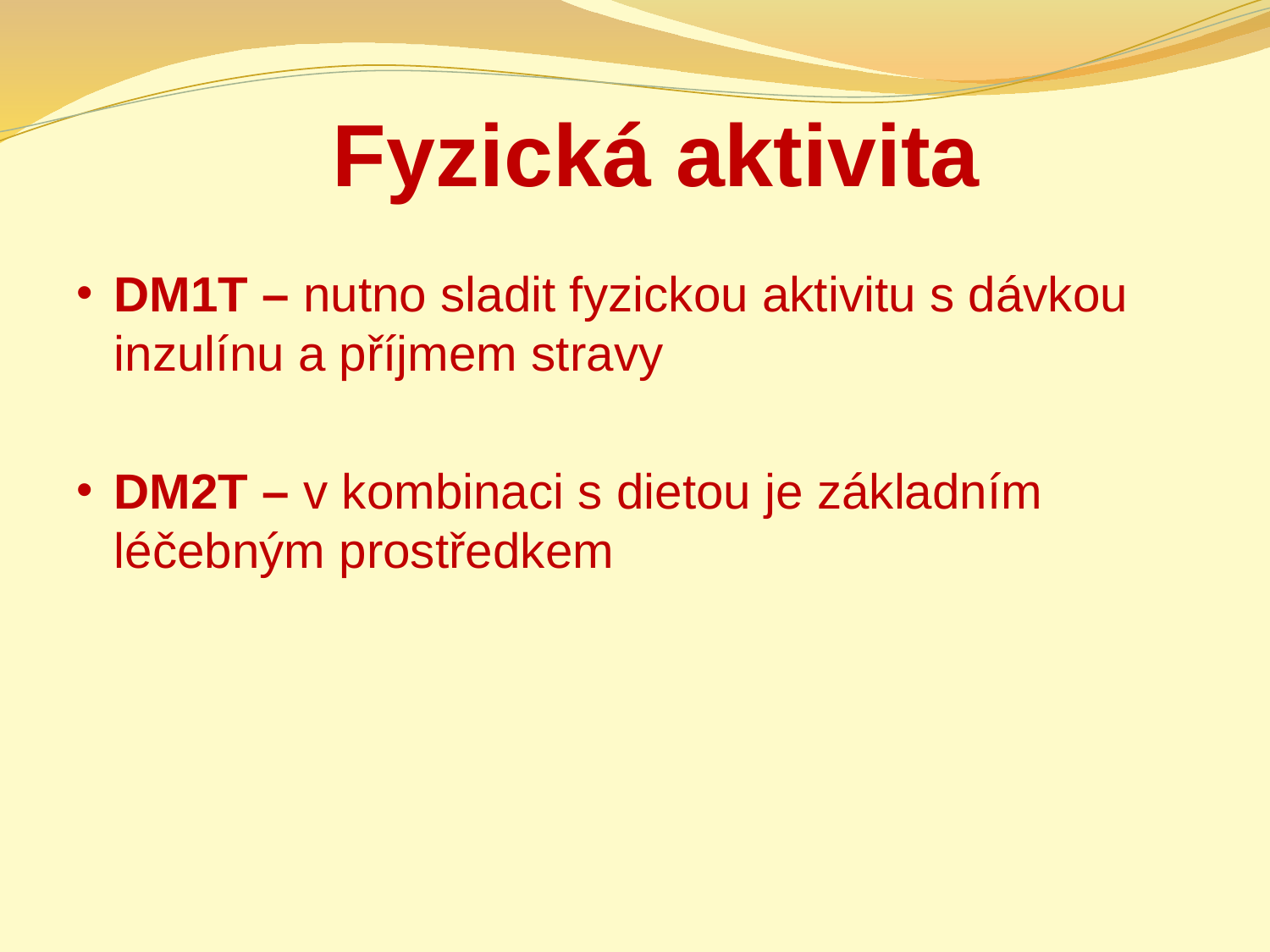

# Fyzická aktivita
DM1T – nutno sladit fyzickou aktivitu s dávkou inzulínu a příjmem stravy

DM2T – v kombinaci s dietou je základním léčebným prostředkem